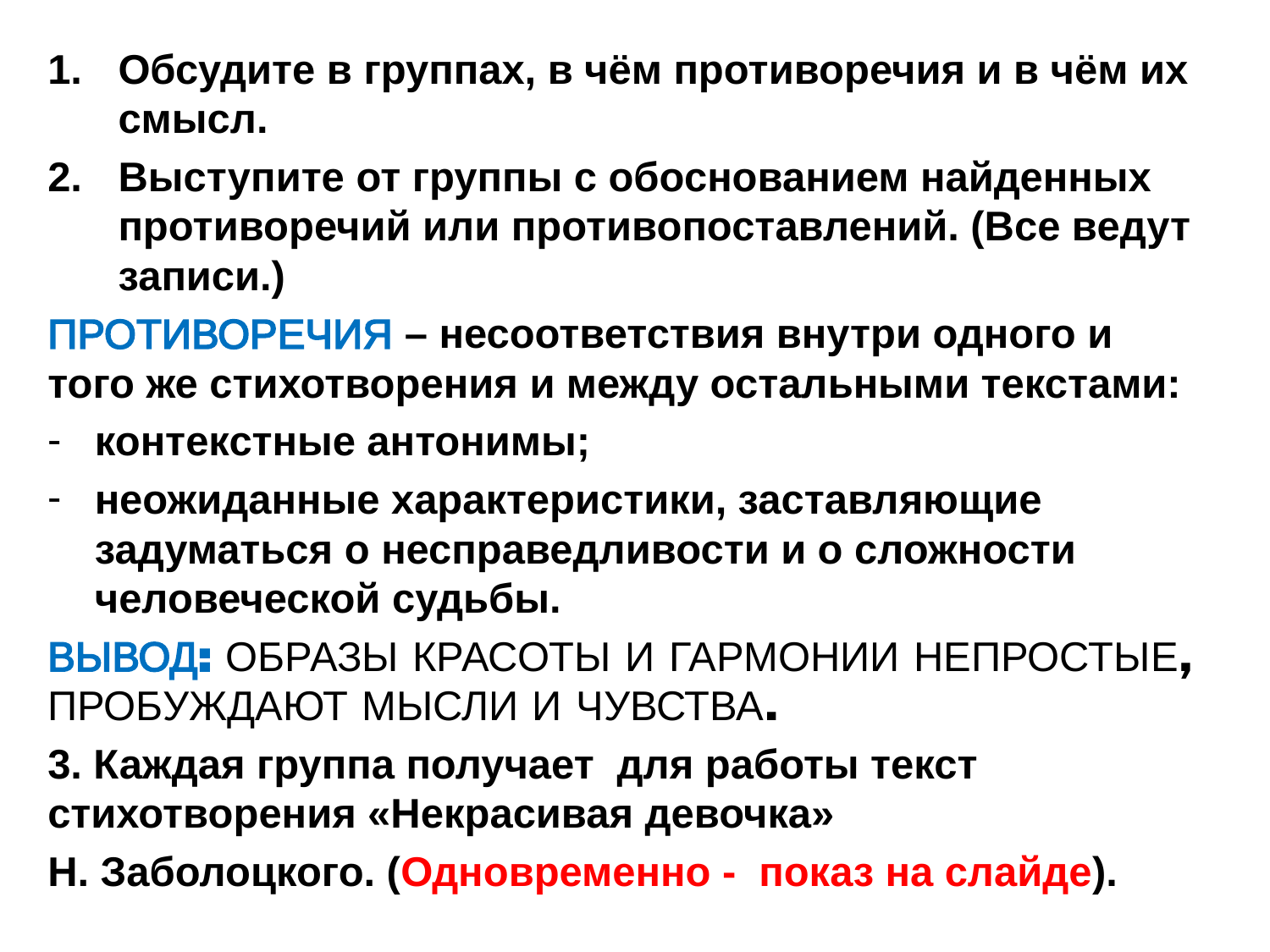

Обсудите в группах, в чём противоречия и в чём их смысл.
Выступите от группы с обоснованием найденных противоречий или противопоставлений. (Все ведут записи.)
ПРОТИВОРЕЧИЯ – несоответствия внутри одного и того же стихотворения и между остальными текстами:
контекстные антонимы;
неожиданные характеристики, заставляющие задуматься о несправедливости и о сложности человеческой судьбы.
ВЫВОД: ОБРАЗЫ КРАСОТЫ И ГАРМОНИИ НЕПРОСТЫЕ, ПРОБУЖДАЮТ МЫСЛИ И ЧУВСТВА.
3. Каждая группа получает  для работы текст стихотворения «Некрасивая девочка»
Н. Заболоцкого. (Одновременно -  показ на слайде).